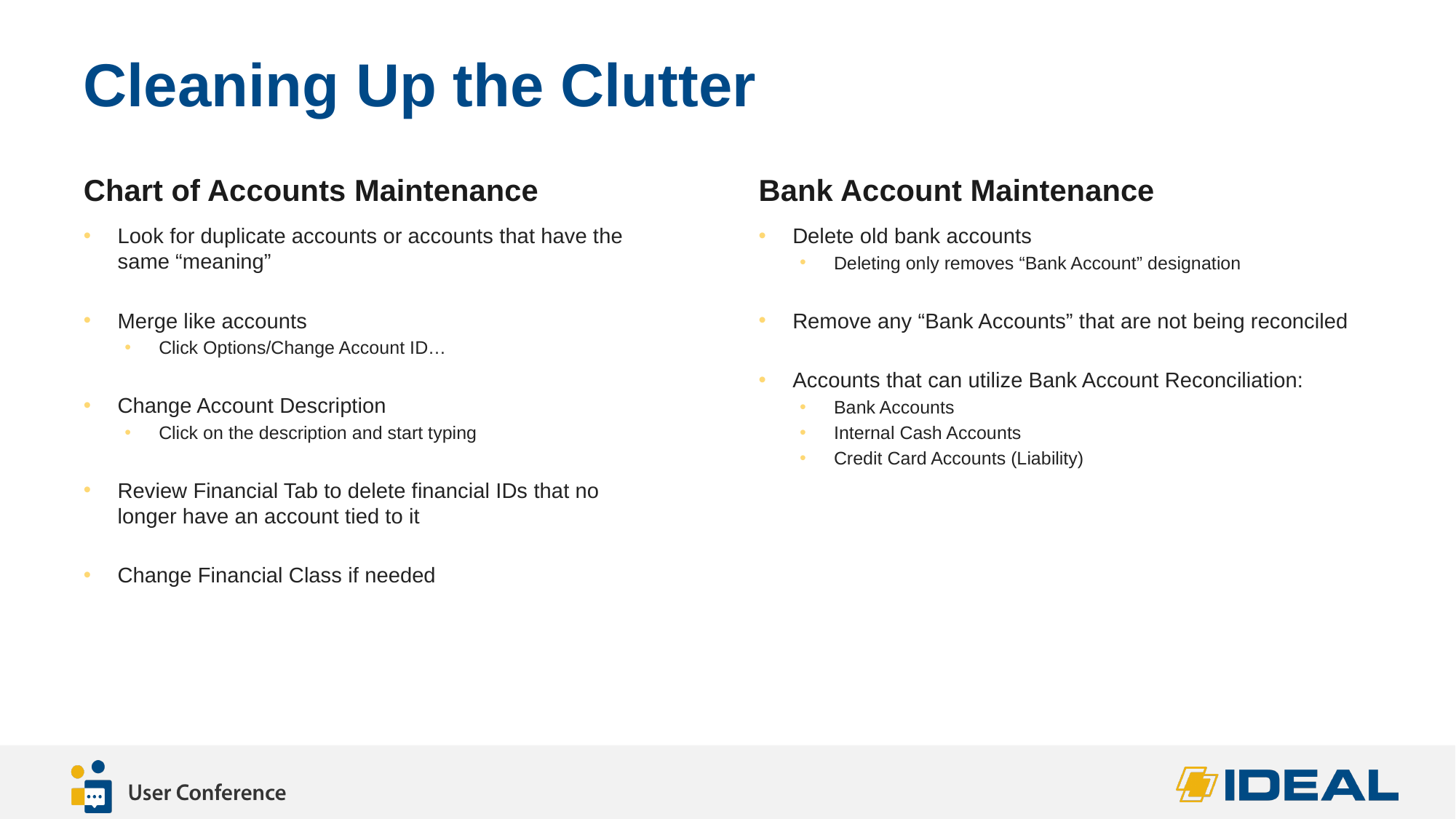

# Cleaning Up the Clutter
Chart of Accounts Maintenance
Bank Account Maintenance
Look for duplicate accounts or accounts that have the same “meaning”

Merge like accounts
Click Options/Change Account ID…

Change Account Description
Click on the description and start typing

Review Financial Tab to delete financial IDs that no longer have an account tied to it

Change Financial Class if needed
Delete old bank accounts
Deleting only removes “Bank Account” designation

Remove any “Bank Accounts” that are not being reconciled

Accounts that can utilize Bank Account Reconciliation:
Bank Accounts
Internal Cash Accounts
Credit Card Accounts (Liability)